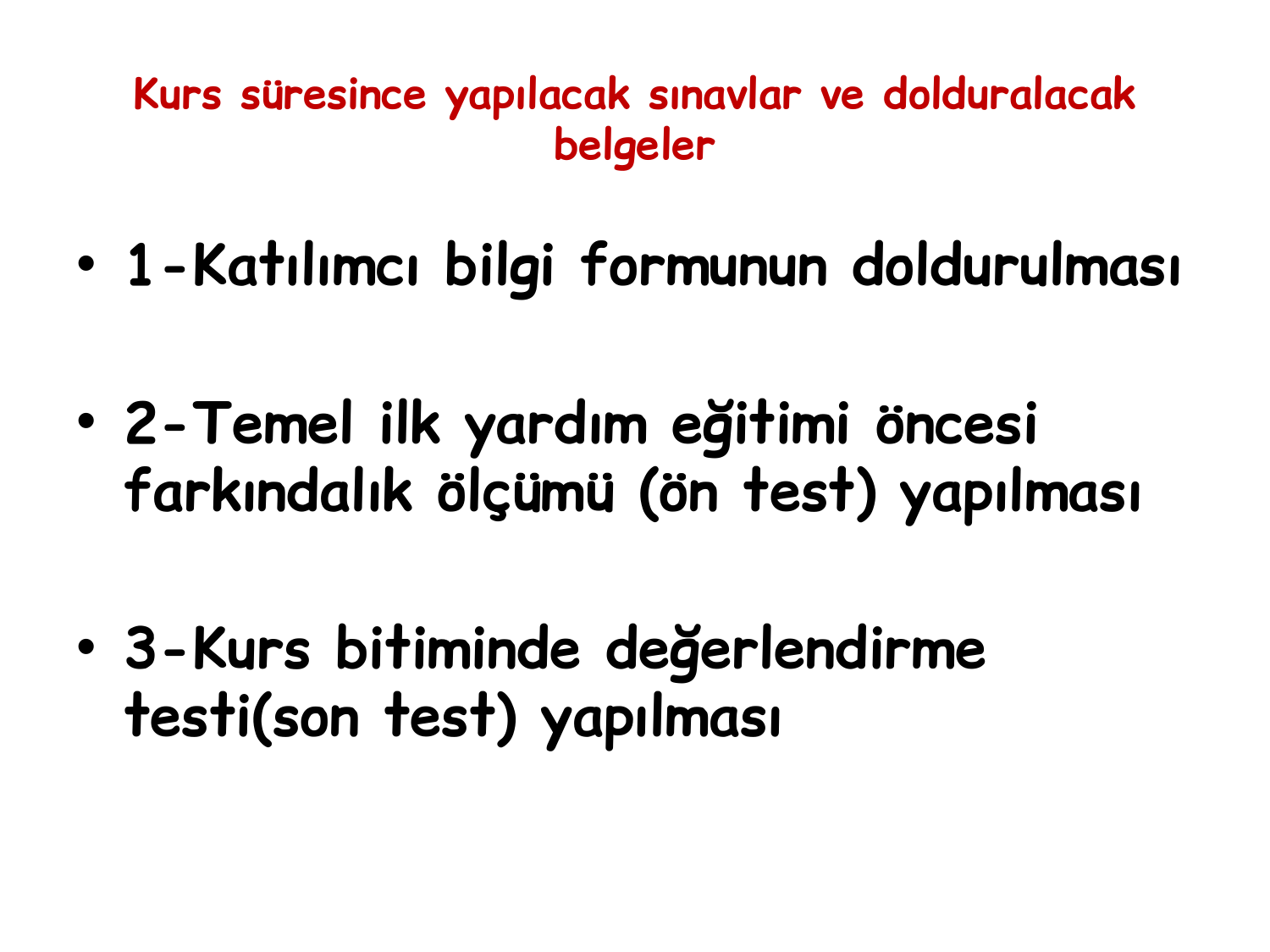

# Kurs süresince yapılacak sınavlar ve dolduralacak belgeler
1-Katılımcı bilgi formunun doldurulması

2-Temel ilk yardım eğitimi öncesi farkındalık ölçümü (ön test) yapılması

3-Kurs bitiminde değerlendirme testi(son test) yapılması